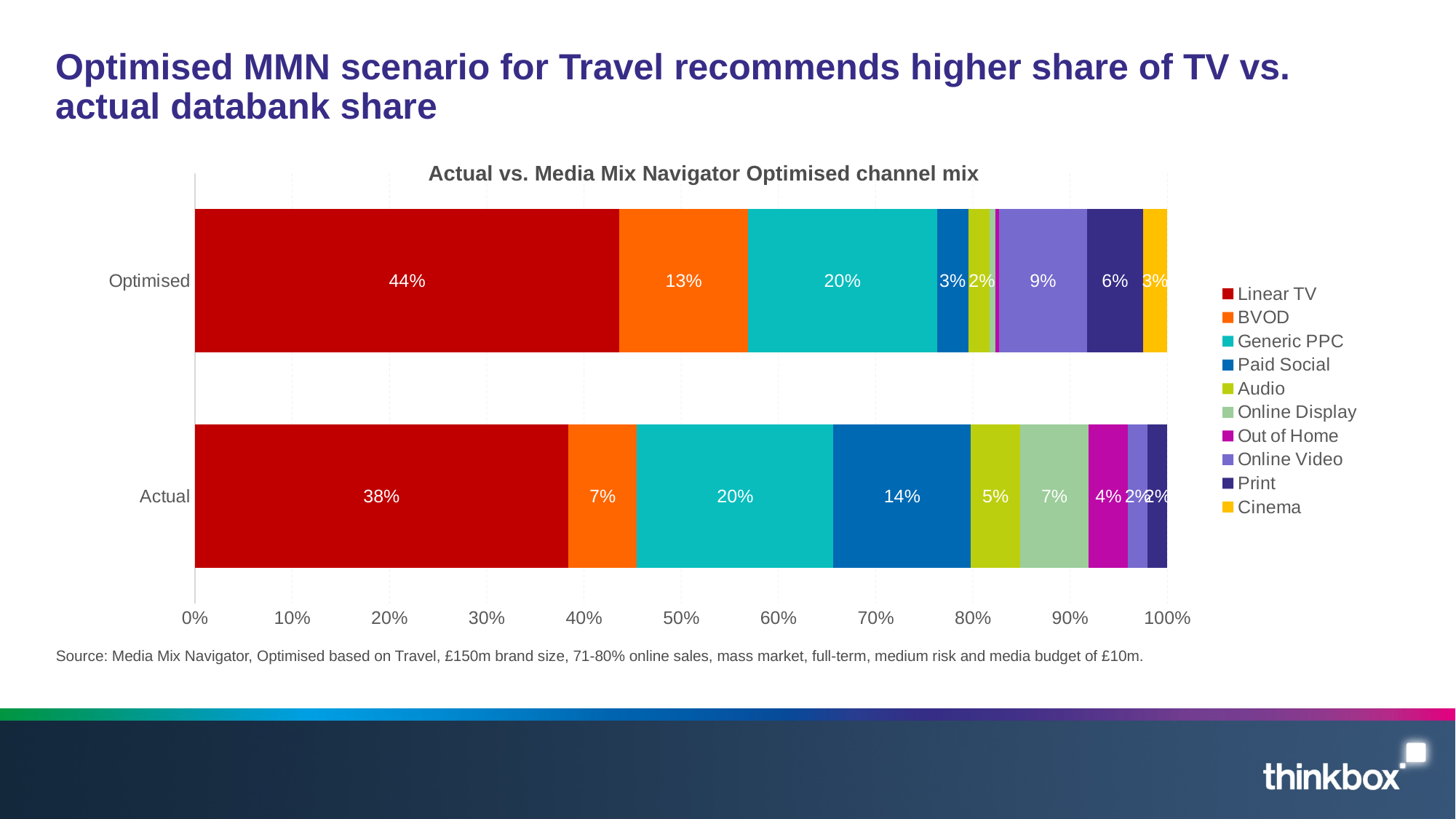

# Optimised MMN scenario for Travel recommends higher share of TV vs. actual databank share
Actual vs. Media Mix Navigator Optimised channel mix

### Chart

| Category | Linear TV | BVOD | Generic PPC | Paid Social | Audio | Online Display | Out of Home | Online Video | Print | Cinema |
|---|---|---|---|---|---|---|---|---|---|---|
| Actual | 0.38 | 0.07 | 0.2 | 0.14 | 0.05 | 0.07 | 0.04 | 0.02 | 0.02 | 0.0 |
| Optimised | 0.437 | 0.132 | 0.195 | 0.032 | 0.022 | 0.006 | 0.004 | 0.09 | 0.058 | 0.025 |
Source: Media Mix Navigator, Optimised based on Travel, £150m brand size, 71-80% online sales, mass market, full-term, medium risk and media budget of £10m.